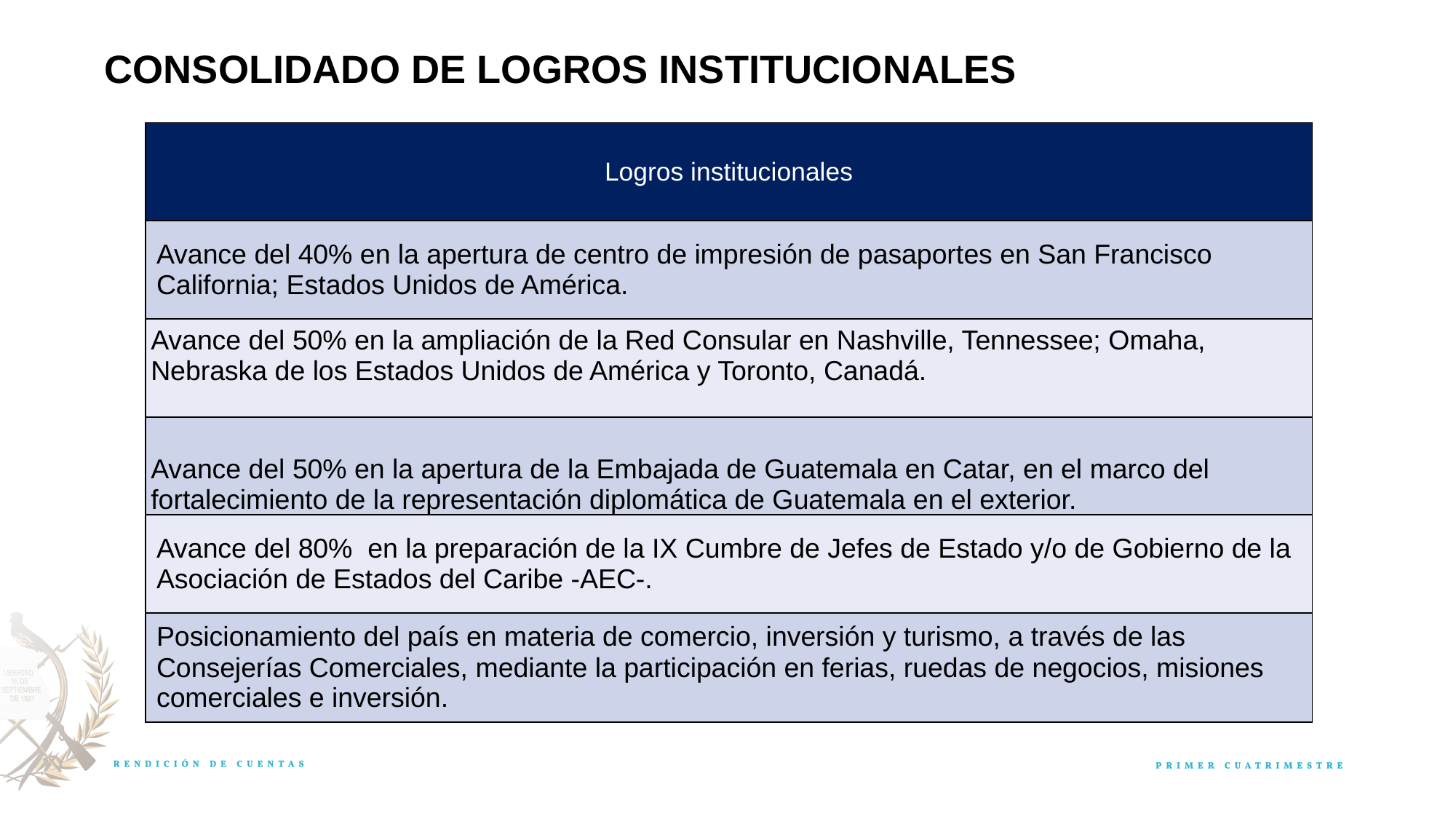

CONSOLIDADO DE LOGROS INSTITUCIONALES
| Logros institucionales |
| --- |
| Avance del 40% en la apertura de centro de impresión de pasaportes en San Francisco California; Estados Unidos de América. |
| Avance del 50% en la ampliación de la Red Consular en Nashville, Tennessee; Omaha, Nebraska de los Estados Unidos de América y Toronto, Canadá. |
| Avance del 50% en la apertura de la Embajada de Guatemala en Catar, en el marco del fortalecimiento de la representación diplomática de Guatemala en el exterior. |
| Avance del 80% en la preparación de la IX Cumbre de Jefes de Estado y/o de Gobierno de la Asociación de Estados del Caribe -AEC-. |
| Posicionamiento del país en materia de comercio, inversión y turismo, a través de las Consejerías Comerciales, mediante la participación en ferias, ruedas de negocios, misiones comerciales e inversión. |